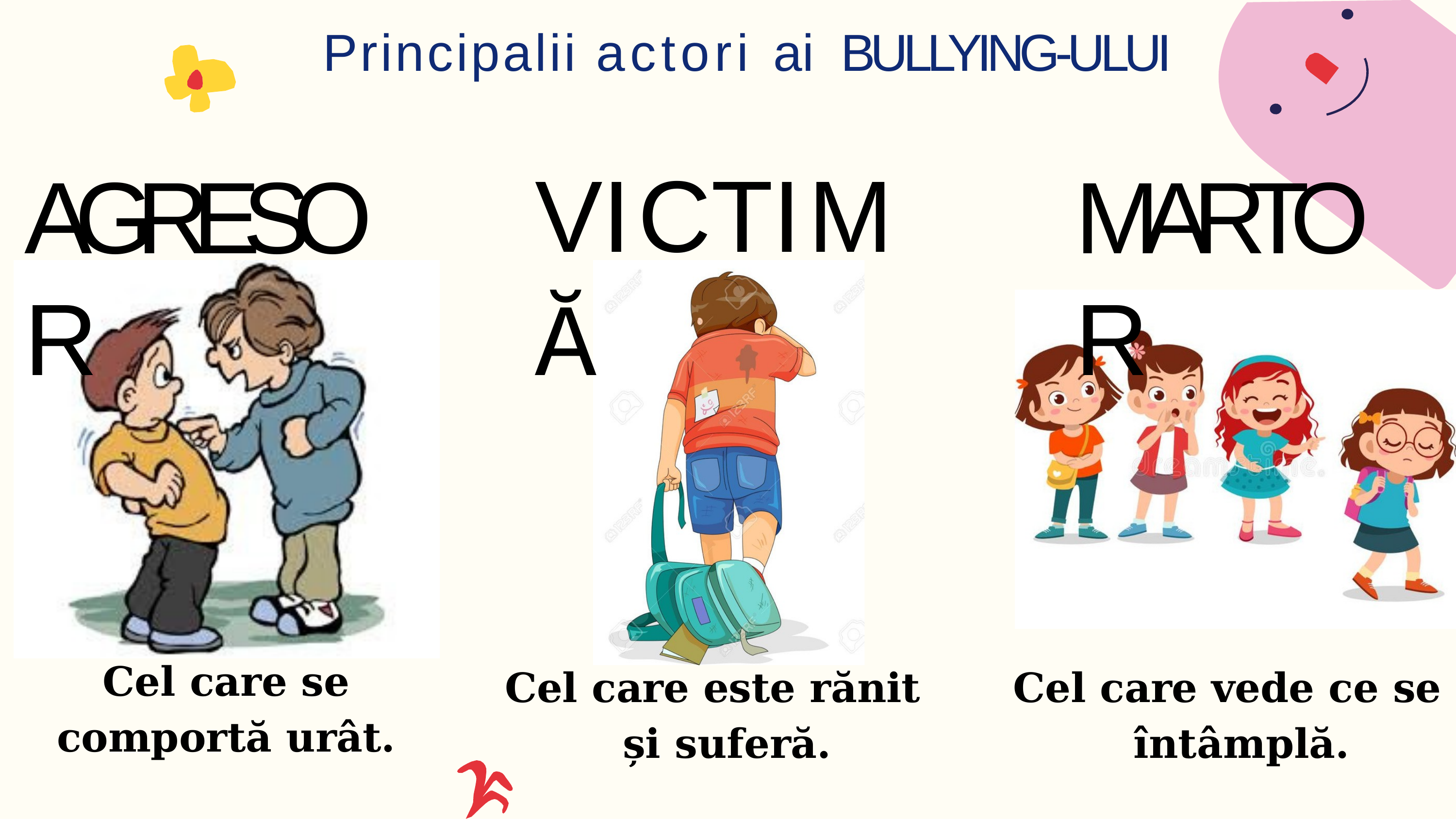

Principalii actori ai BULLYING-ULUI

# VICTIMĂ
AGRESOR
MARTOR

Cel care se  comportă urât.
Cel care este rănit  și suferă.
Cel care vede ce se  întâmplă.